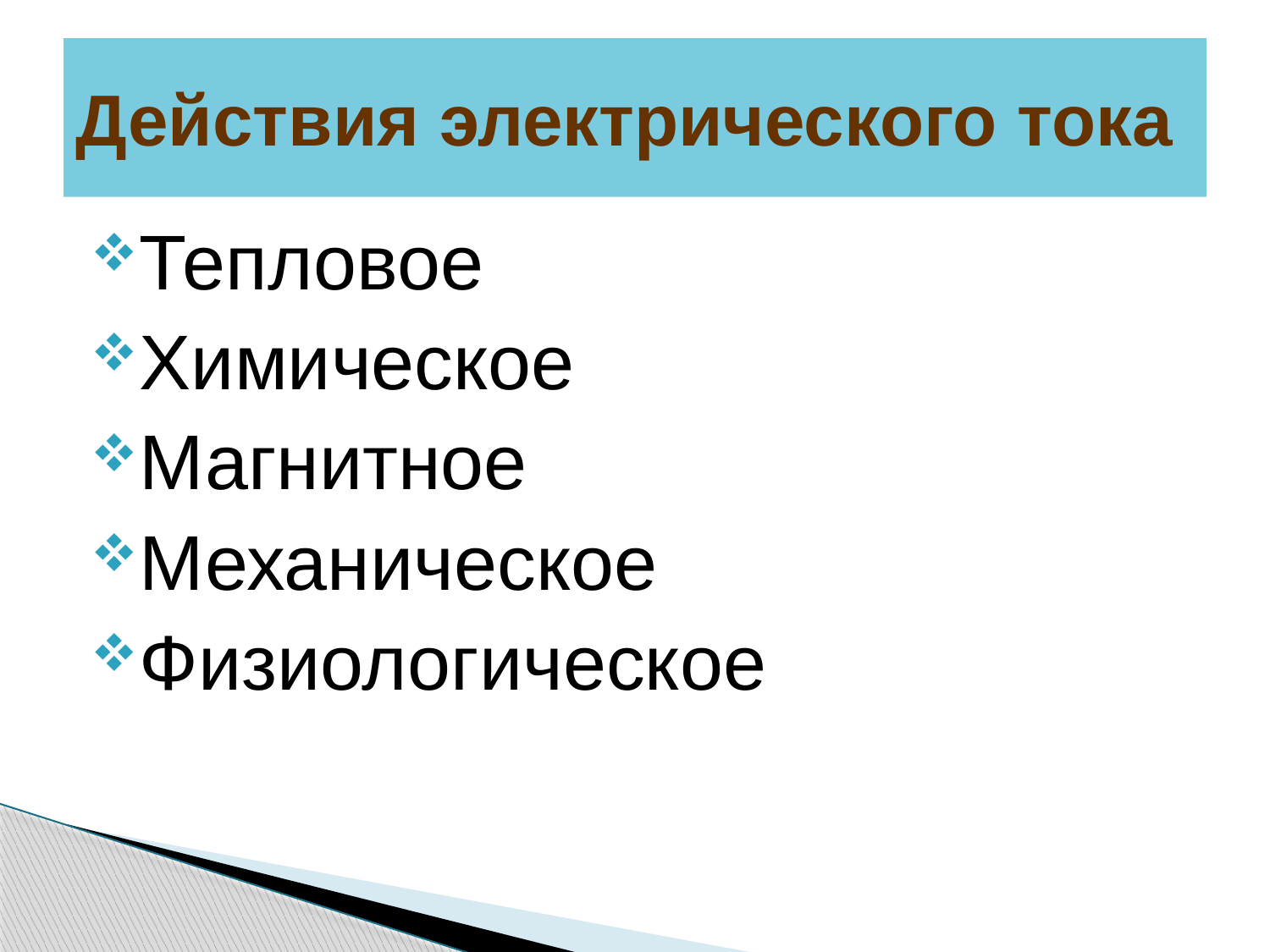

# Действия электрического тока
Тепловое
Химическое
Магнитное
Механическое
Физиологическое